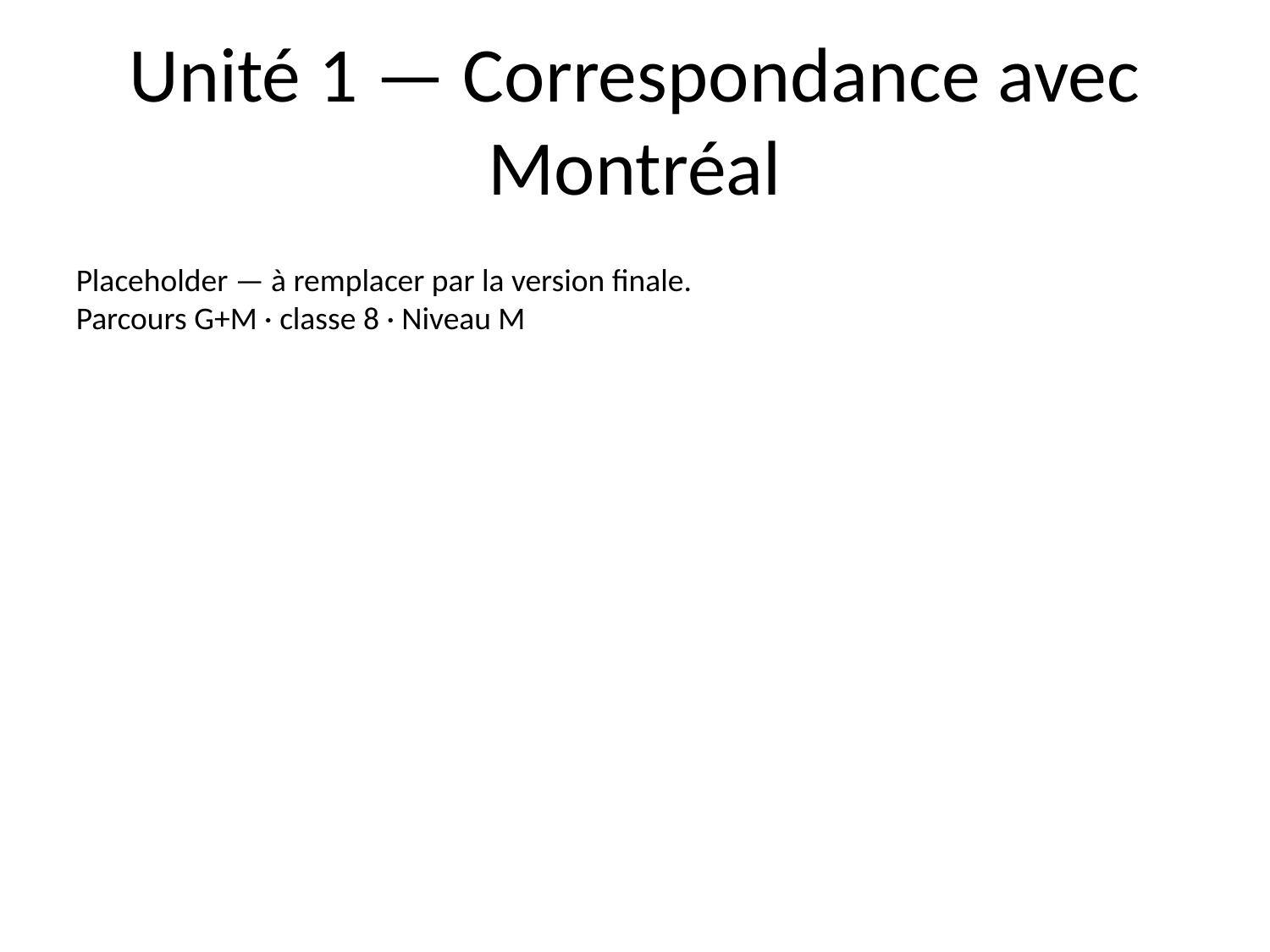

# Unité 1 — Correspondance avec Montréal
Placeholder — à remplacer par la version finale.
Parcours G+M · classe 8 · Niveau M